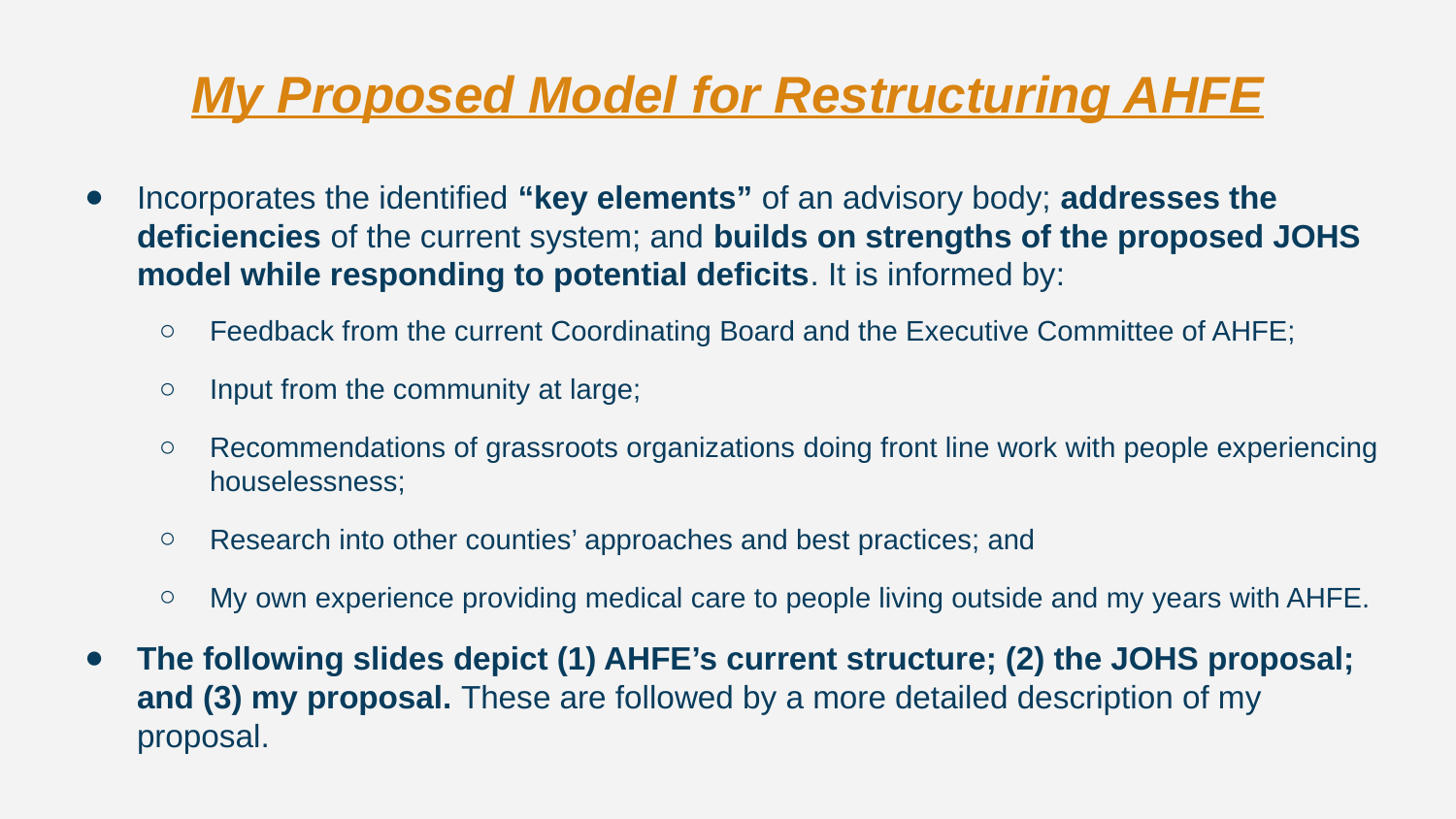

# My Proposed Model for Restructuring AHFE
Incorporates the identified “key elements” of an advisory body; addresses the deficiencies of the current system; and builds on strengths of the proposed JOHS model while responding to potential deficits. It is informed by:
Feedback from the current Coordinating Board and the Executive Committee of AHFE;
Input from the community at large;
Recommendations of grassroots organizations doing front line work with people experiencing houselessness;
Research into other counties’ approaches and best practices; and
My own experience providing medical care to people living outside and my years with AHFE.
The following slides depict (1) AHFE’s current structure; (2) the JOHS proposal; and (3) my proposal. These are followed by a more detailed description of my proposal.